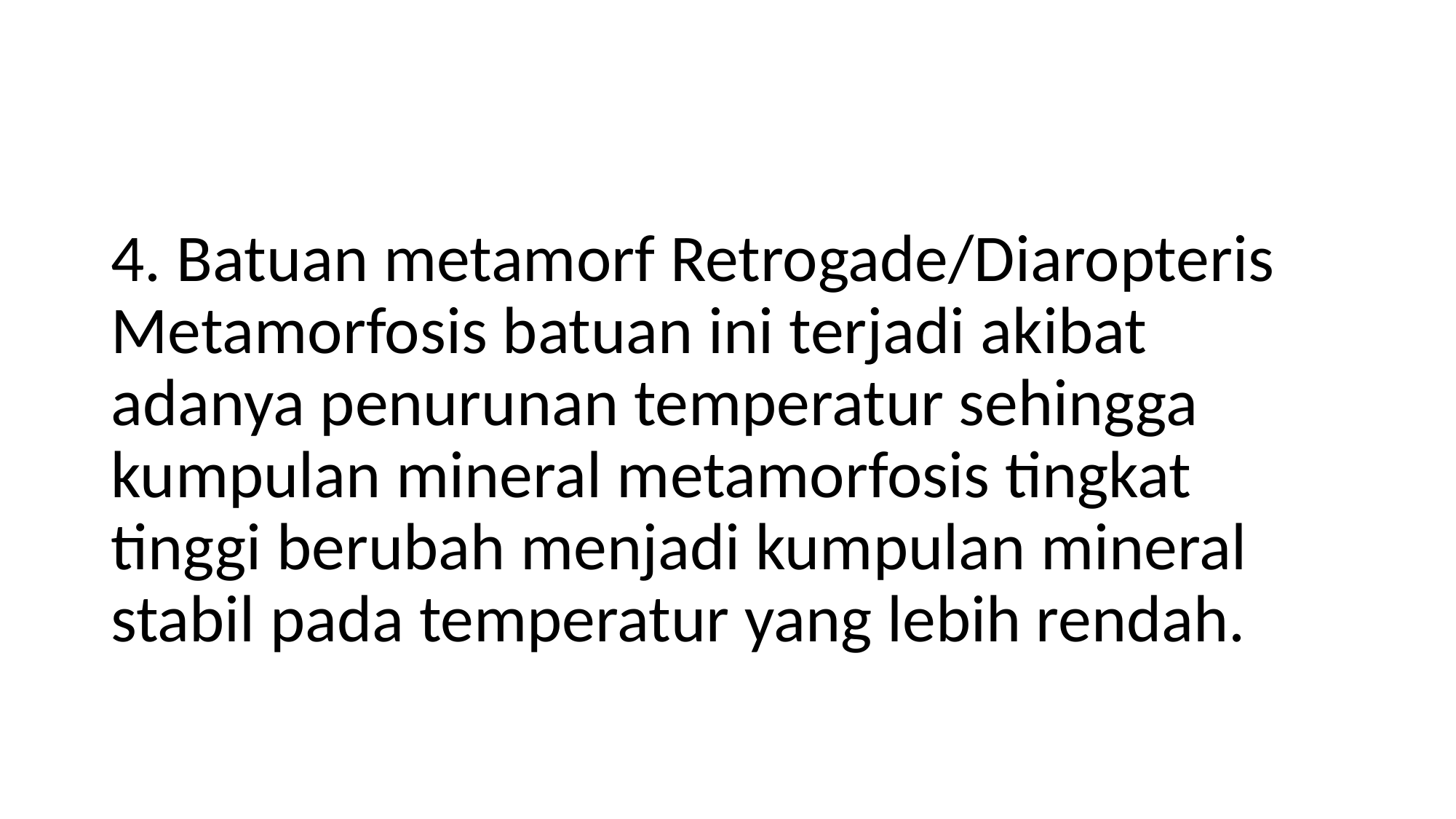

#
4. Batuan metamorf Retrogade/Diaropteris
Metamorfosis batuan ini terjadi akibat adanya penurunan temperatur sehingga kumpulan mineral metamorfosis tingkat tinggi berubah menjadi kumpulan mineral stabil pada temperatur yang lebih rendah.